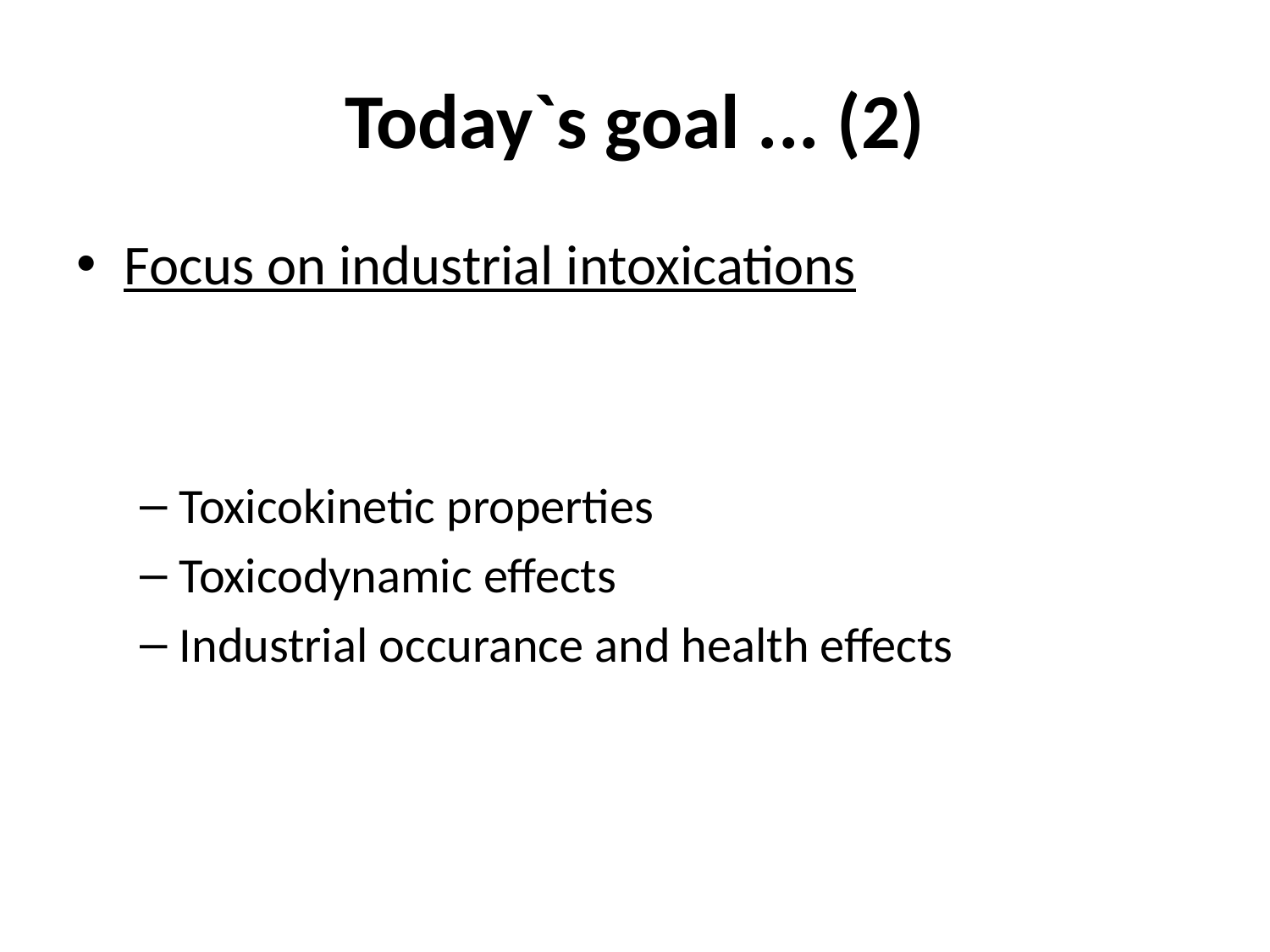

# Today`s goal ... (2)
Focus on industrial intoxications

Toxicokinetic properties
Toxicodynamic effects
Industrial occurance and health effects